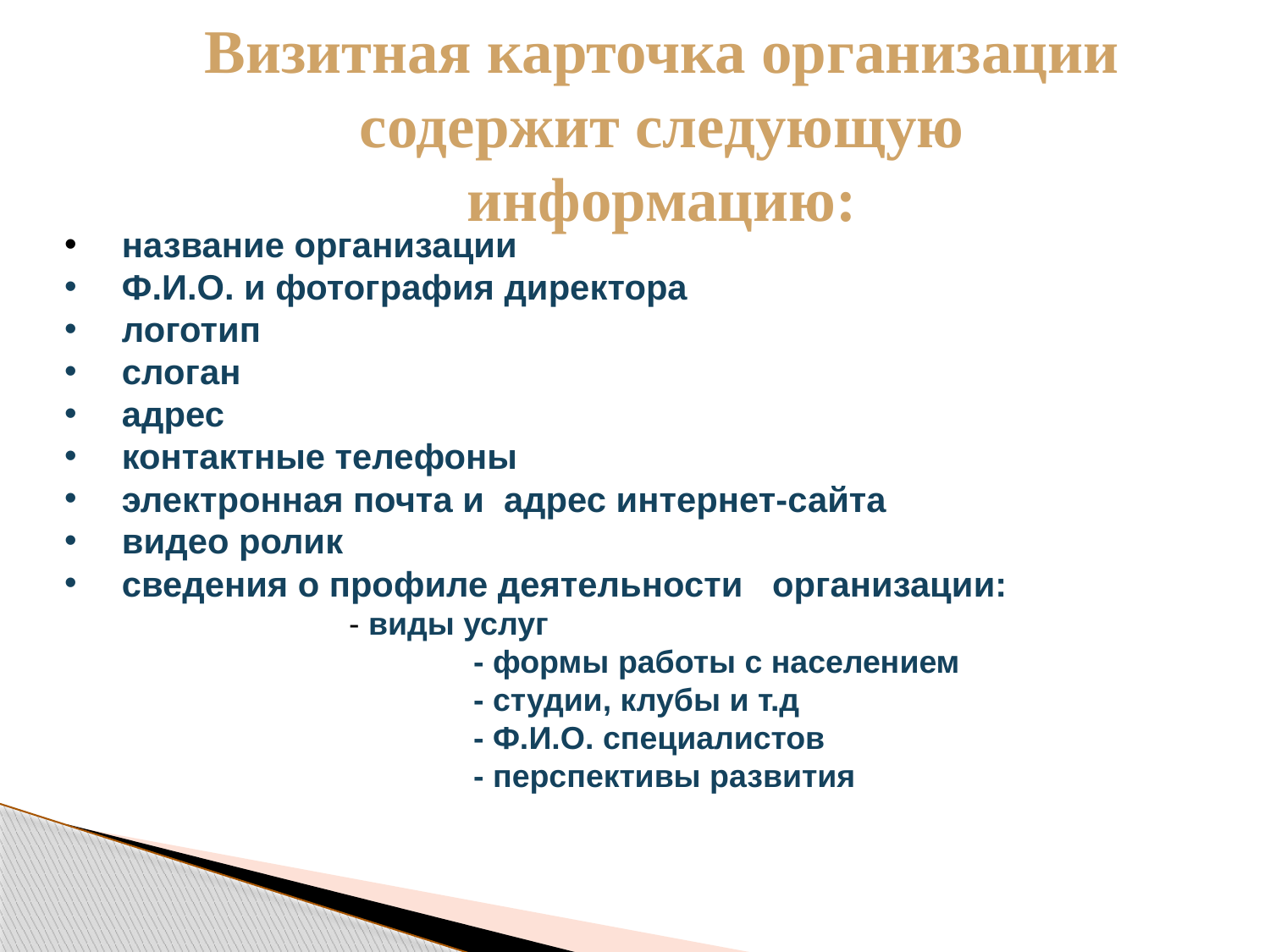

Визитная карточка организации содержит следующую информацию:

 название организации
 Ф.И.О. и фотография директора
 логотип
 слоган
 адрес
 контактные телефоны
 электронная почта и  адрес интернет-сайта
 видео ролик
 сведения о профиле деятельности   организации:
                                - виды услуг
                                              - формы работы с населением
                                              - студии, клубы и т.д
                                              - Ф.И.О. специалистов
                                              - перспективы развития